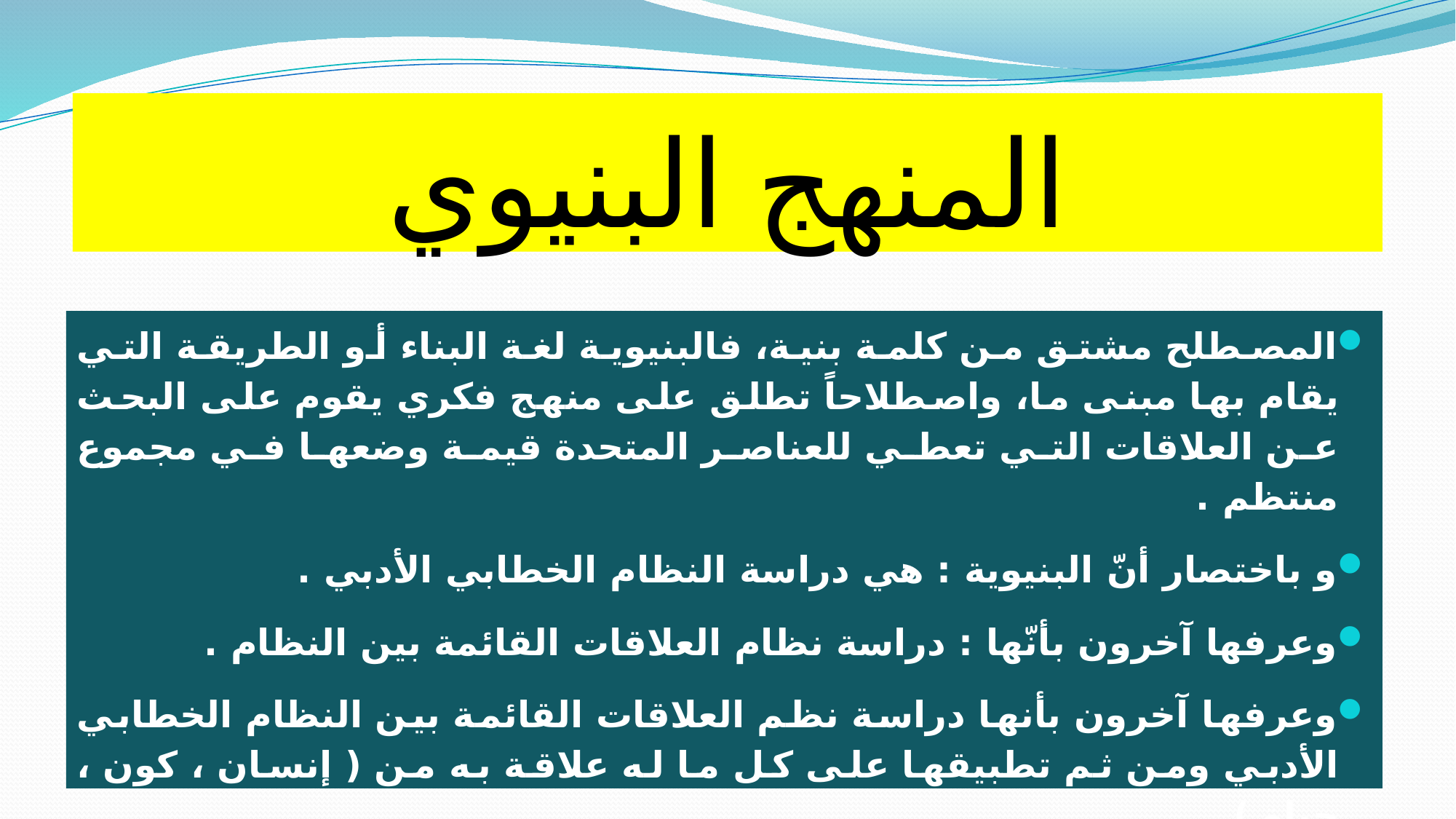

# المنهج البنيوي
المصطلح مشتق من كلمة بنية، فالبنيوية لغة البناء أو الطريقة التي يقام بها مبنى ما، واصطلاحاً تطلق على منهج فكري يقوم على البحث عن العلاقات التي تعطي للعناصر المتحدة قيمة وضعها في مجموع منتظم .
و باختصار أنّ البنيوية : هي دراسة النظام الخطابي الأدبي .
وعرفها آخرون بأنّها : دراسة نظام العلاقات القائمة بين النظام .
وعرفها آخرون بأنها دراسة نظم العلاقات القائمة بين النظام الخطابي الأدبي ومن ثم تطبيقها على كل ما له علاقة به من ( إنسان ، كون ، حياة ) .